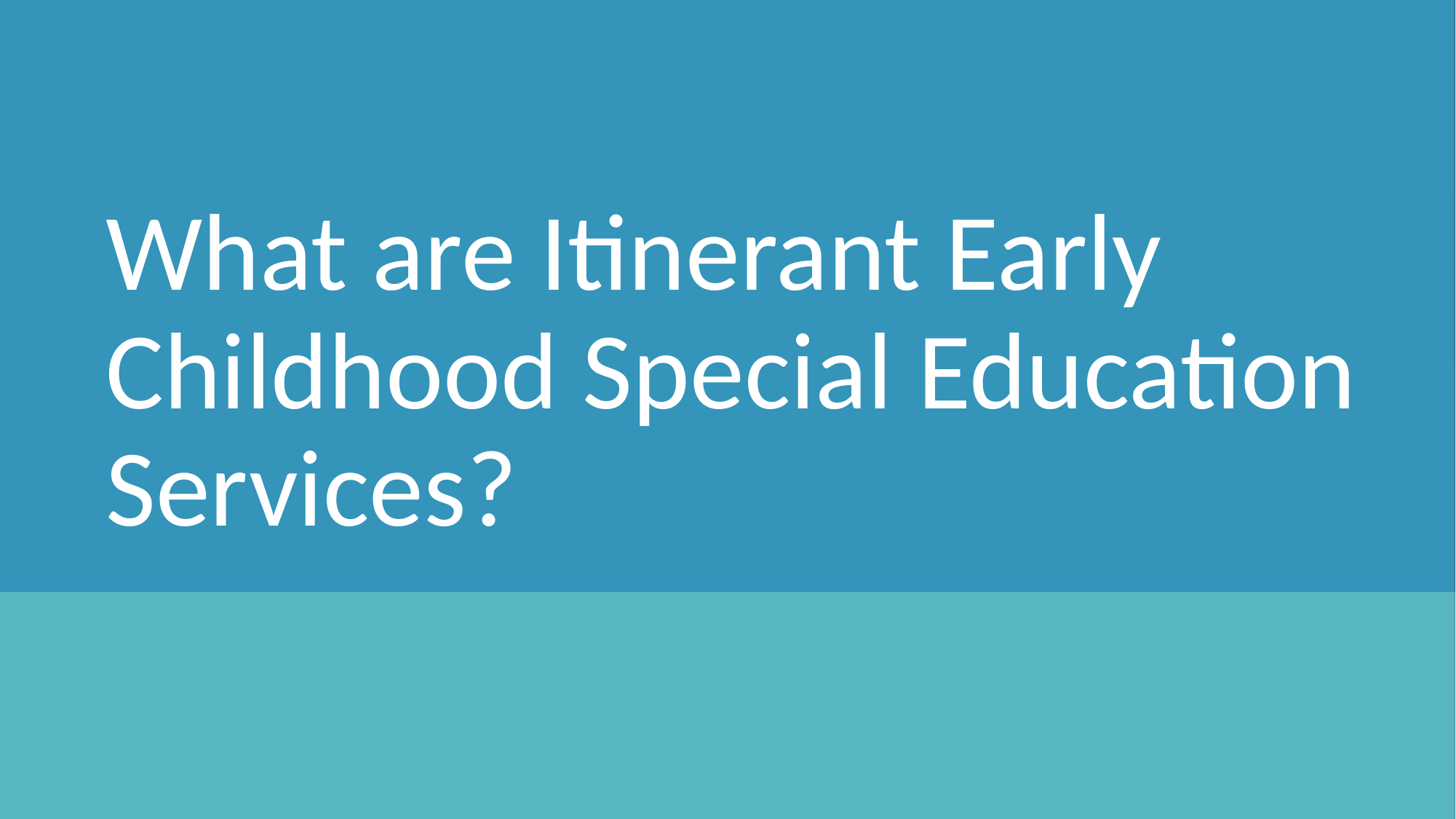

# What are Itinerant Early Childhood Special Education Services?